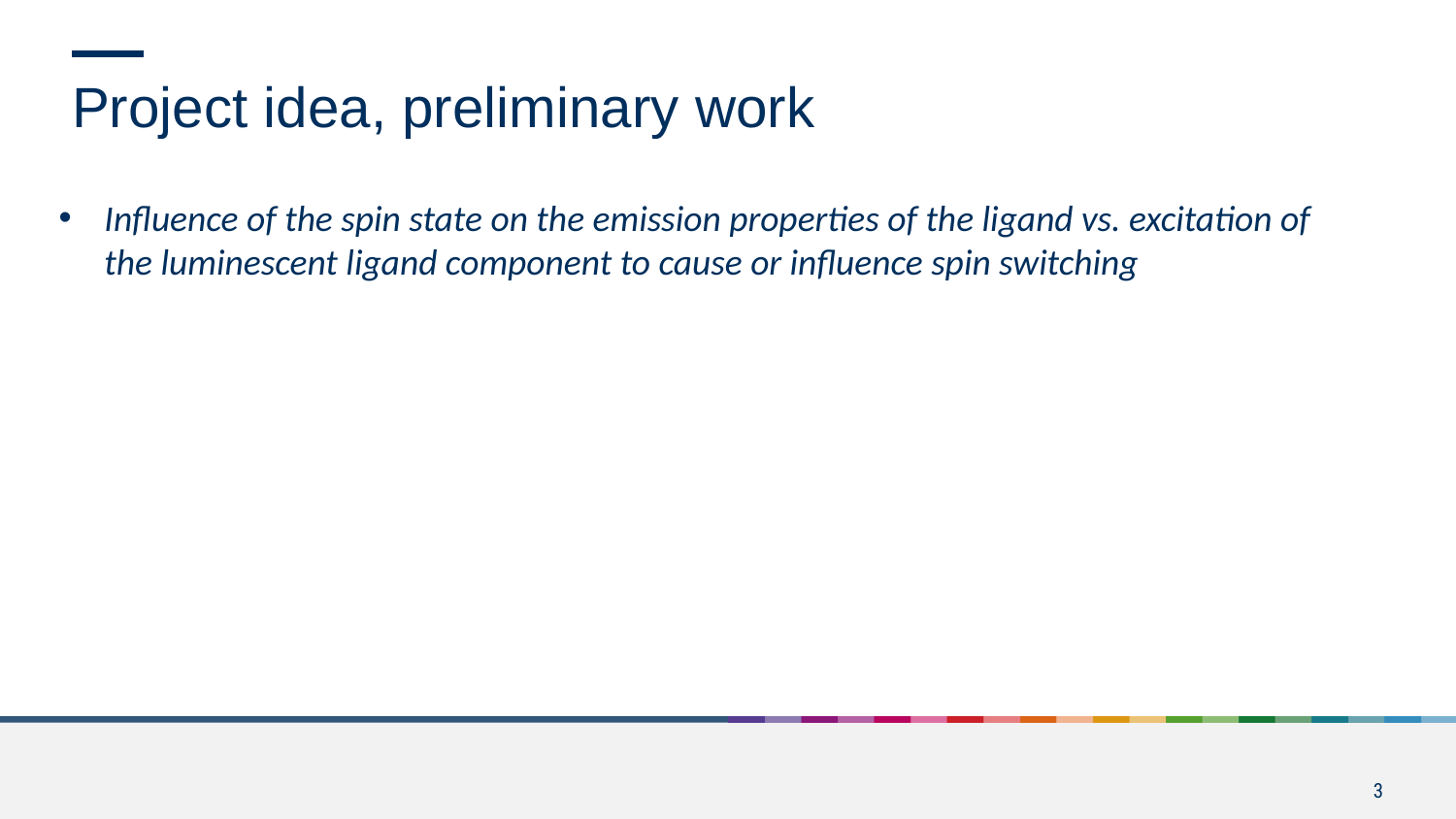

Project idea, preliminary work
Influence of the spin state on the emission properties of the ligand vs. excitation of the luminescent ligand component to cause or influence spin switching